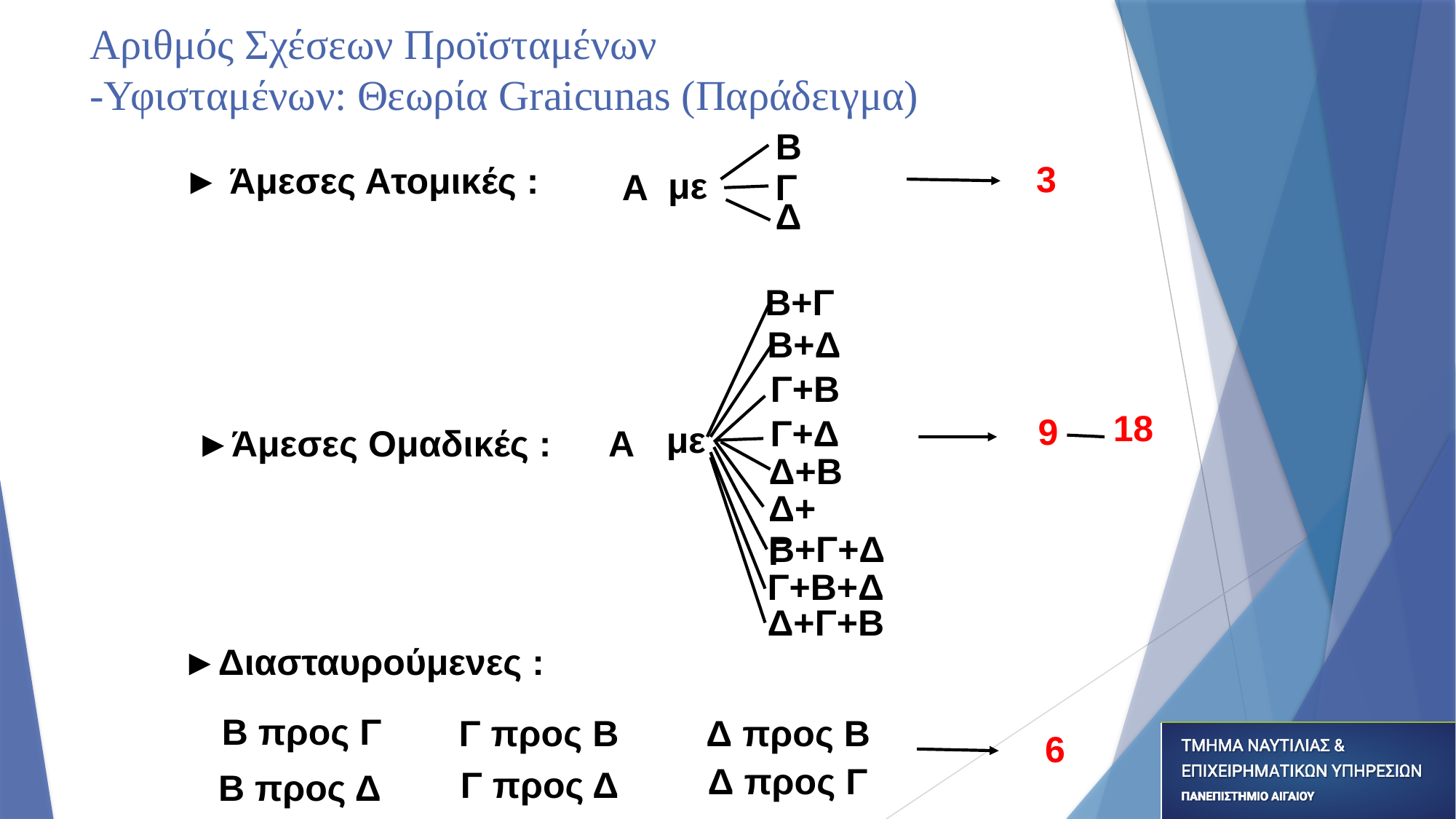

# Αριθμός Σχέσεων Προϊσταμένων -Υφισταμένων: Θεωρία Graicunas (Παράδειγμα)
Β

3
► Άμεσες Ατομικές :
με
Α
Γ

Δ

Β+Γ

Β+Δ

Γ+Β

18
9
 Γ+Δ
με
►Άμεσες Ομαδικές :
Α

Δ+Β

Δ+Γ
Β+Γ+Δ
Γ+Β+Δ
Δ+Γ+Β
►Διασταυρούμενες :
Β προς Γ
Γ προς Β
Δ προς Β
6

Δ προς Γ
Γ προς Δ
Β προς Δ